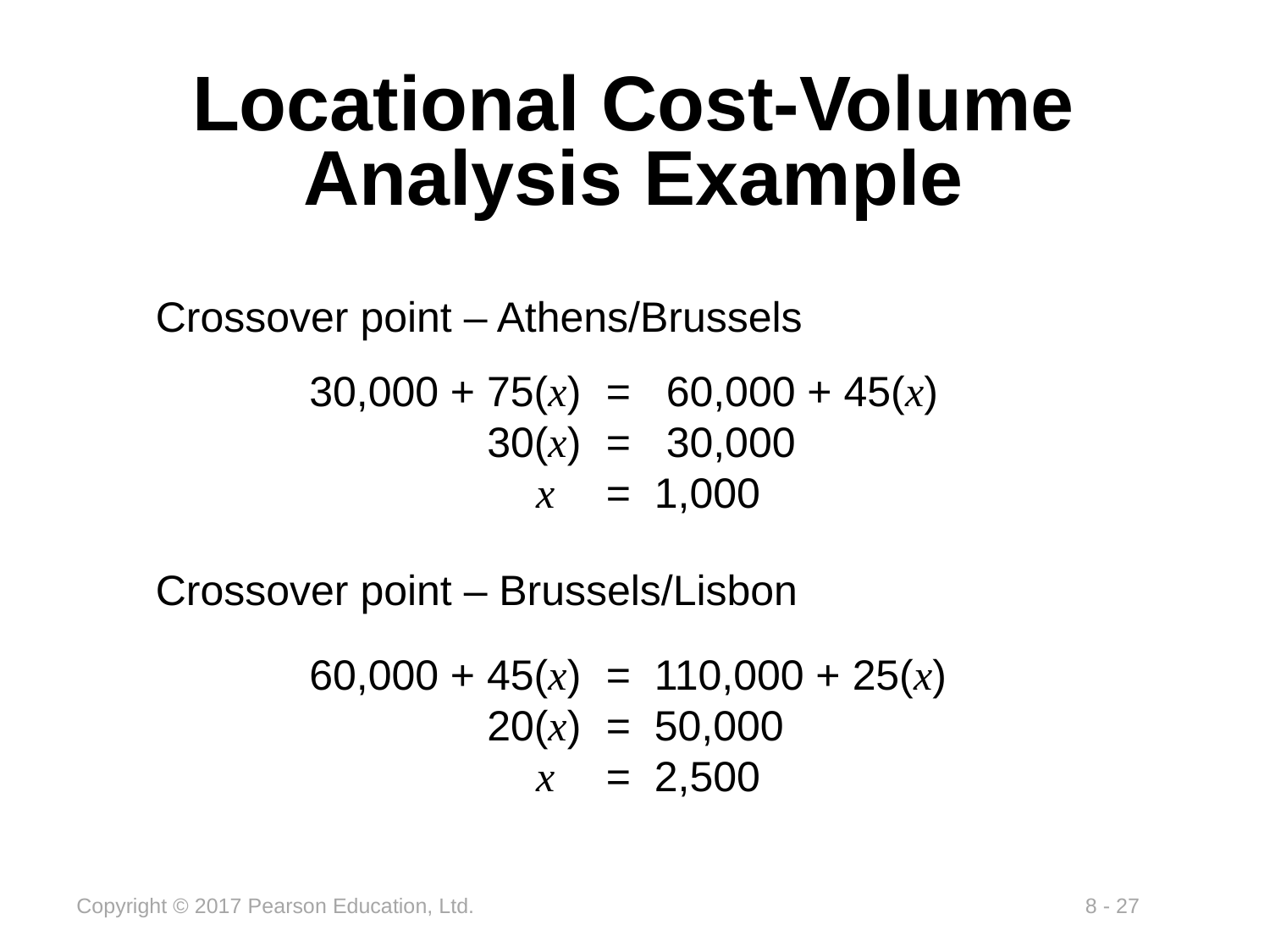

# Locational Cost-Volume Analysis Example
Crossover point – Athens/Brussels
	30,000 + 75(x)	=   60,000 + 45(x)
	30(x)	=   30,000
	x	=  1,000
Crossover point – Brussels/Lisbon
	60,000 + 45(x)	=  110,000 + 25(x)
	20(x)	=  50,000
	x	=  2,500